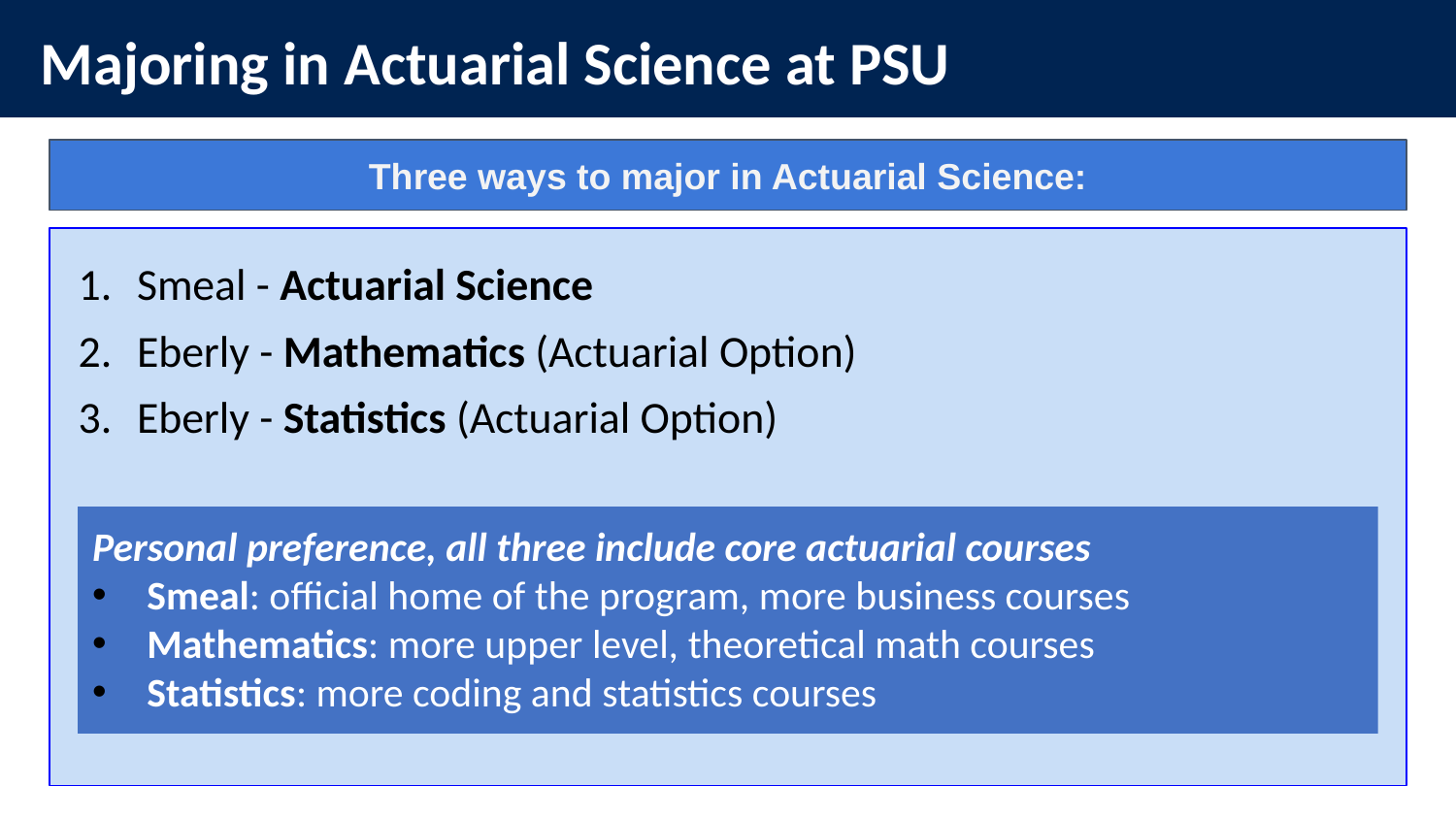

# Majoring in Actuarial Science at PSU
Three ways to major in Actuarial Science:
Smeal - Actuarial Science
Eberly - Mathematics (Actuarial Option)
Eberly - Statistics (Actuarial Option)
Personal preference, all three include core actuarial courses
Smeal: official home of the program, more business courses
Mathematics: more upper level, theoretical math courses
Statistics: more coding and statistics courses